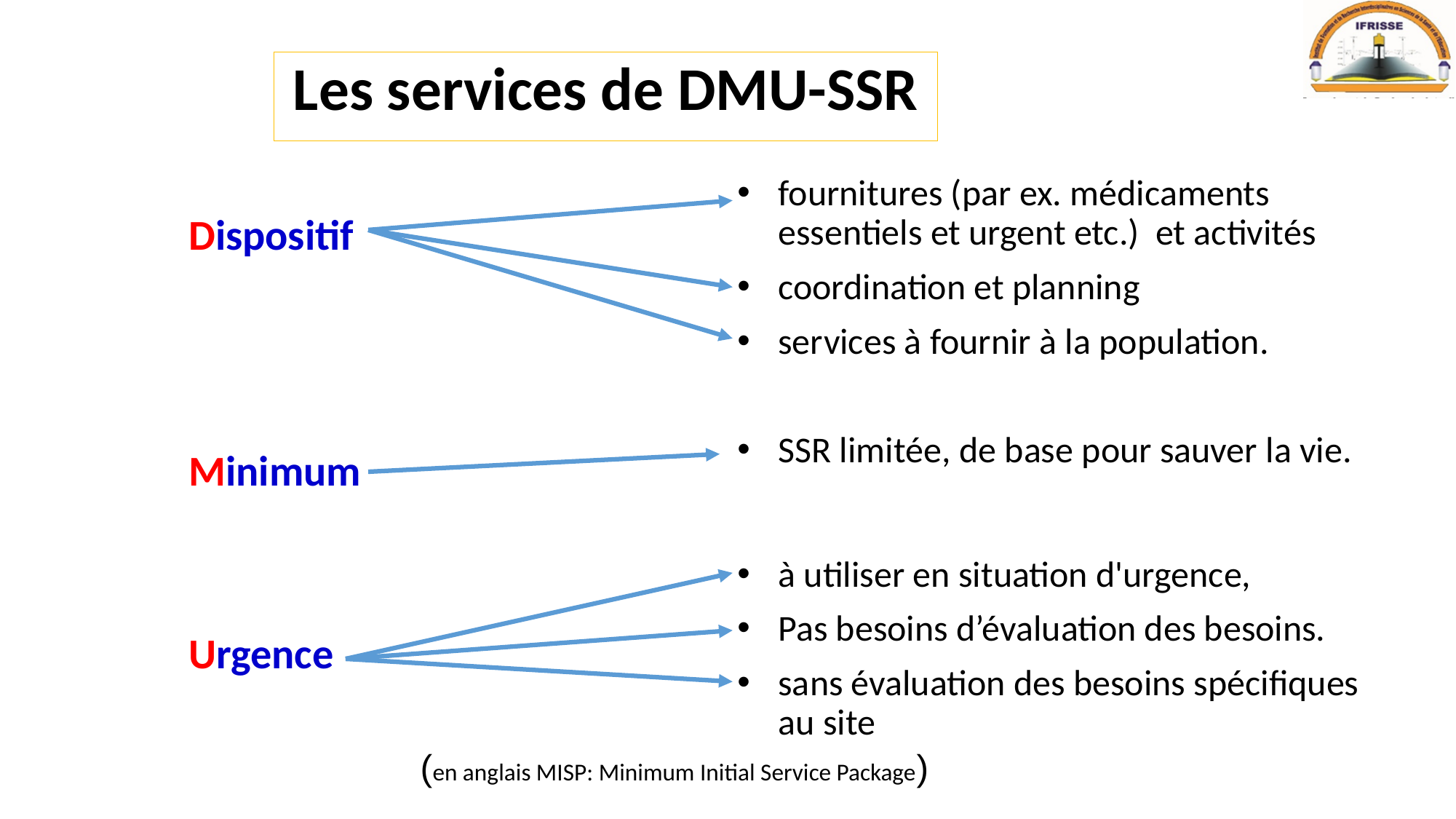

# Les services de DMU-SSR
fournitures (par ex. médicaments essentiels et urgent etc.)  et activités
coordination et planning
services à fournir à la population.

SSR limitée, de base pour sauver la vie.

à utiliser en situation d'urgence,
Pas besoins d’évaluation des besoins.
sans évaluation des besoins spécifiques au site

Dispositif

Minimum

Urgence
(en anglais MISP: Minimum Initial Service Package)